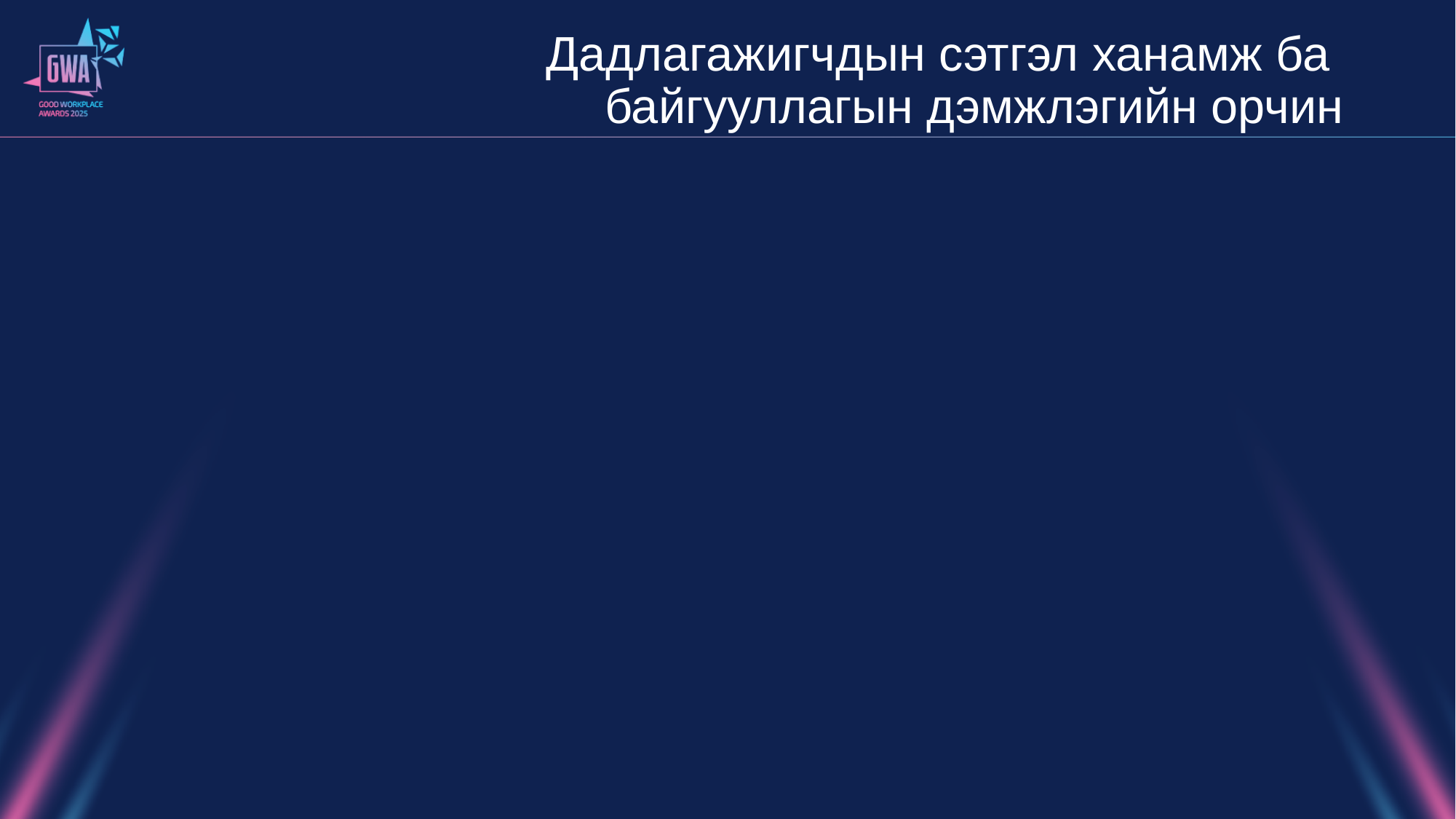

# Дадлагажигчдын сэтгэл ханамж ба байгууллагын дэмжлэгийн орчин